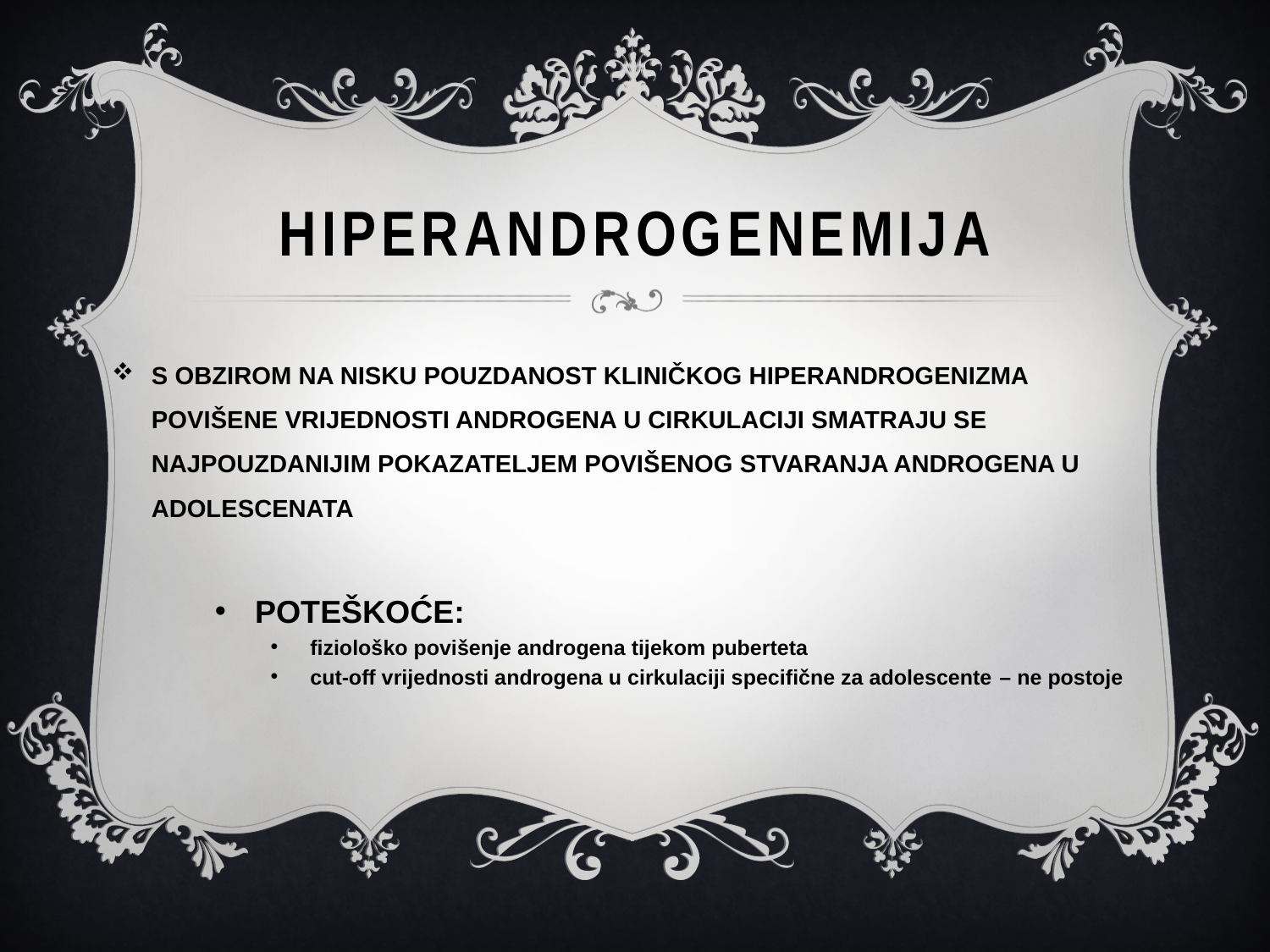

# hiperandrogenemija
S OBZIROM NA NISKU POUZDANOST KLINIČKOG HIPERANDROGENIZMA POVIŠENE VRIJEDNOSTI ANDROGENA U CIRKULACIJI SMATRAJU SE NAJPOUZDANIJIM POKAZATELJEM POVIŠENOG STVARANJA ANDROGENA U ADOLESCENATA

POTEŠKOĆE:
fiziološko povišenje androgena tijekom puberteta
cut-off vrijednosti androgena u cirkulaciji specifične za adolescente – ne postoje